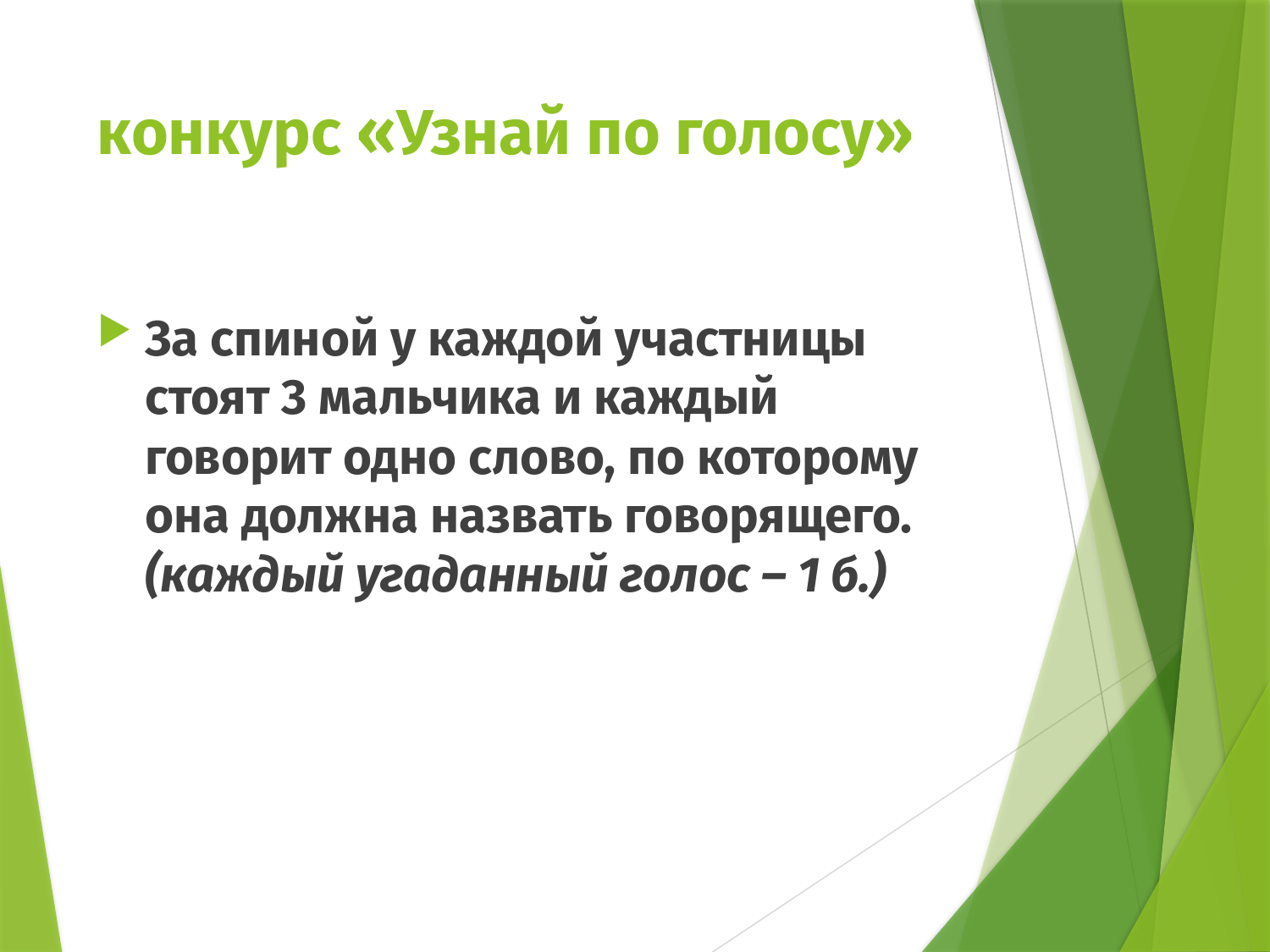

# конкурс «Узнай по голосу»
За спиной у каждой участницы стоят 3 мальчика и каждый говорит одно слово, по которому она должна назвать говорящего. (каждый угаданный голос – 1 б.)